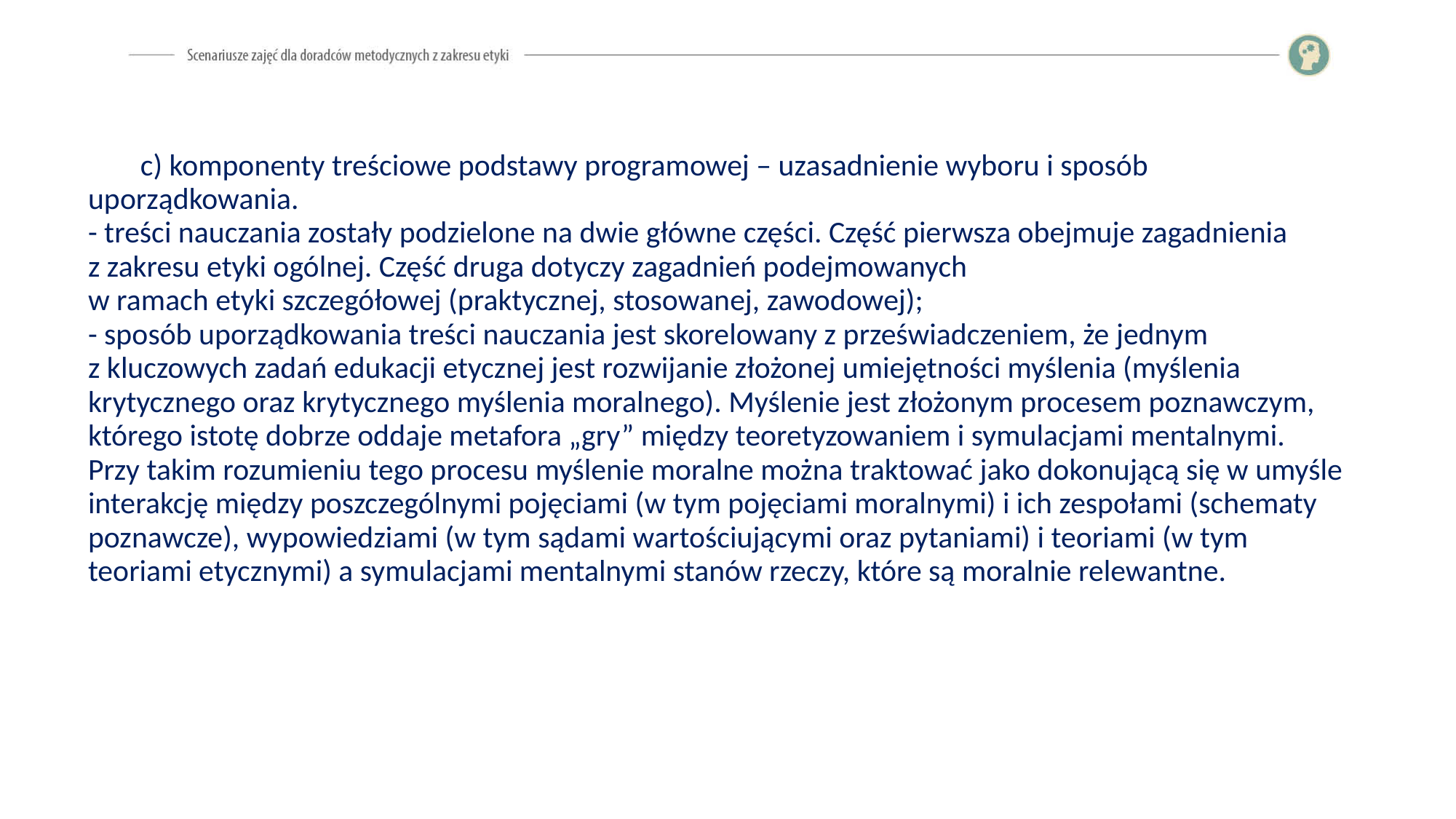

c) komponenty treściowe podstawy programowej – uzasadnienie wyboru i sposób uporządkowania.
- treści nauczania zostały podzielone na dwie główne części. Część pierwsza obejmuje zagadnienia
z zakresu etyki ogólnej. Część druga dotyczy zagadnień podejmowanych
w ramach etyki szczegółowej (praktycznej, stosowanej, zawodowej);
- sposób uporządkowania treści nauczania jest skorelowany z przeświadczeniem, że jednym
z kluczowych zadań edukacji etycznej jest rozwijanie złożonej umiejętności myślenia (myślenia krytycznego oraz krytycznego myślenia moralnego). Myślenie jest złożonym procesem poznawczym, którego istotę dobrze oddaje metafora „gry” między teoretyzowaniem i symulacjami mentalnymi.
Przy takim rozumieniu tego procesu myślenie moralne można traktować jako dokonującą się w umyśle interakcję między poszczególnymi pojęciami (w tym pojęciami moralnymi) i ich zespołami (schematy poznawcze), wypowiedziami (w tym sądami wartościującymi oraz pytaniami) i teoriami (w tym teoriami etycznymi) a symulacjami mentalnymi stanów rzeczy, które są moralnie relewantne.